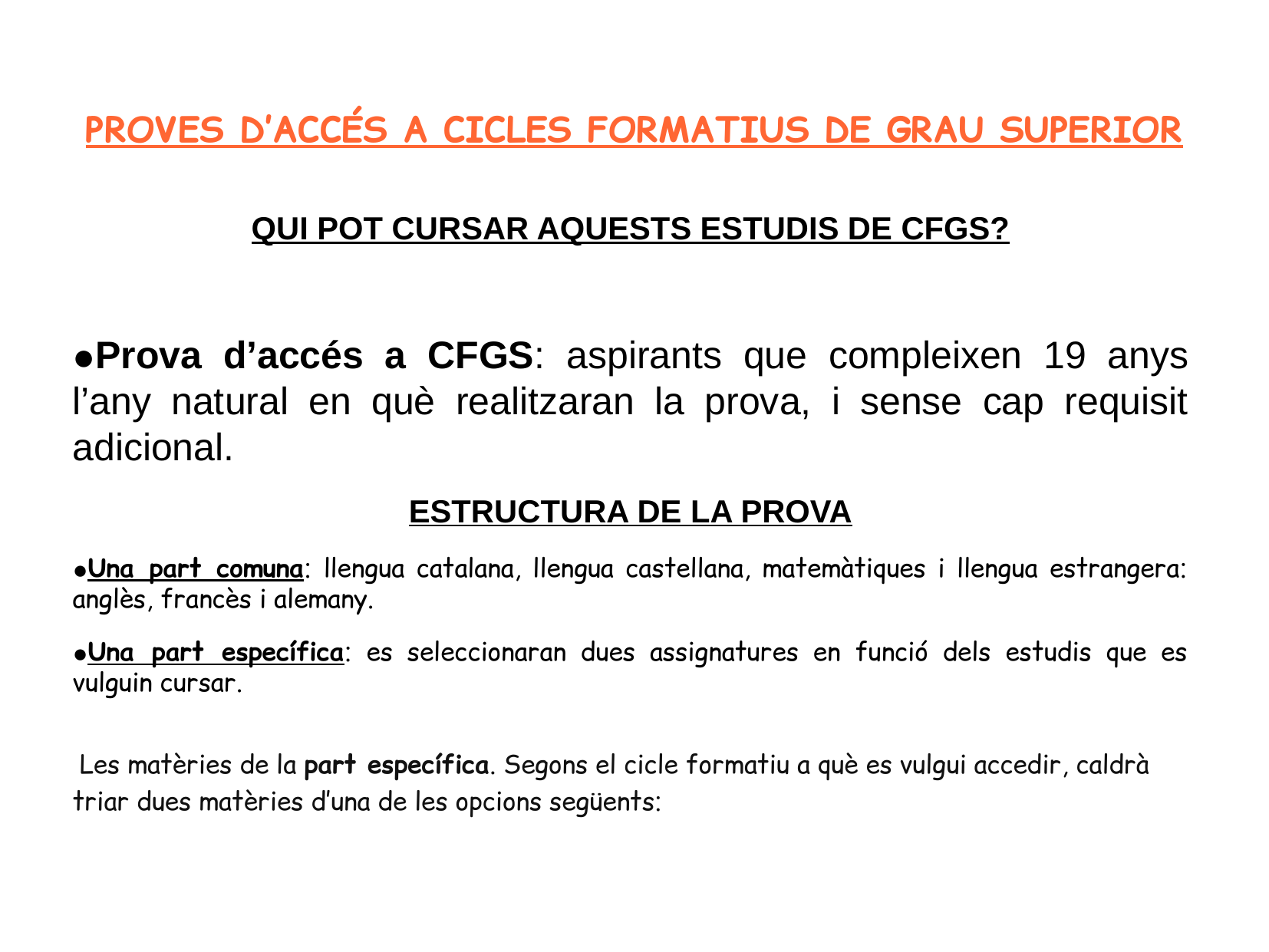

QUI POT CURSAR AQUESTS ESTUDIS DE CFGS?

Prova d’accés a CFGS: aspirants que compleixen 19 anys l’any natural en què realitzaran la prova, i sense cap requisit adicional.
ESTRUCTURA DE LA PROVA
Una part comuna: llengua catalana, llengua castellana, matemàtiques i llengua estrangera: anglès, francès i alemany.
Una part específica: es seleccionaran dues assignatures en funció dels estudis que es vulguin cursar.
 Les matèries de la part específica. Segons el cicle formatiu a què es vulgui accedir, caldrà triar dues matèries d’una de les opcions següents:

PROVES D’ACCÉS A CICLES FORMATIUS DE GRAU SUPERIOR